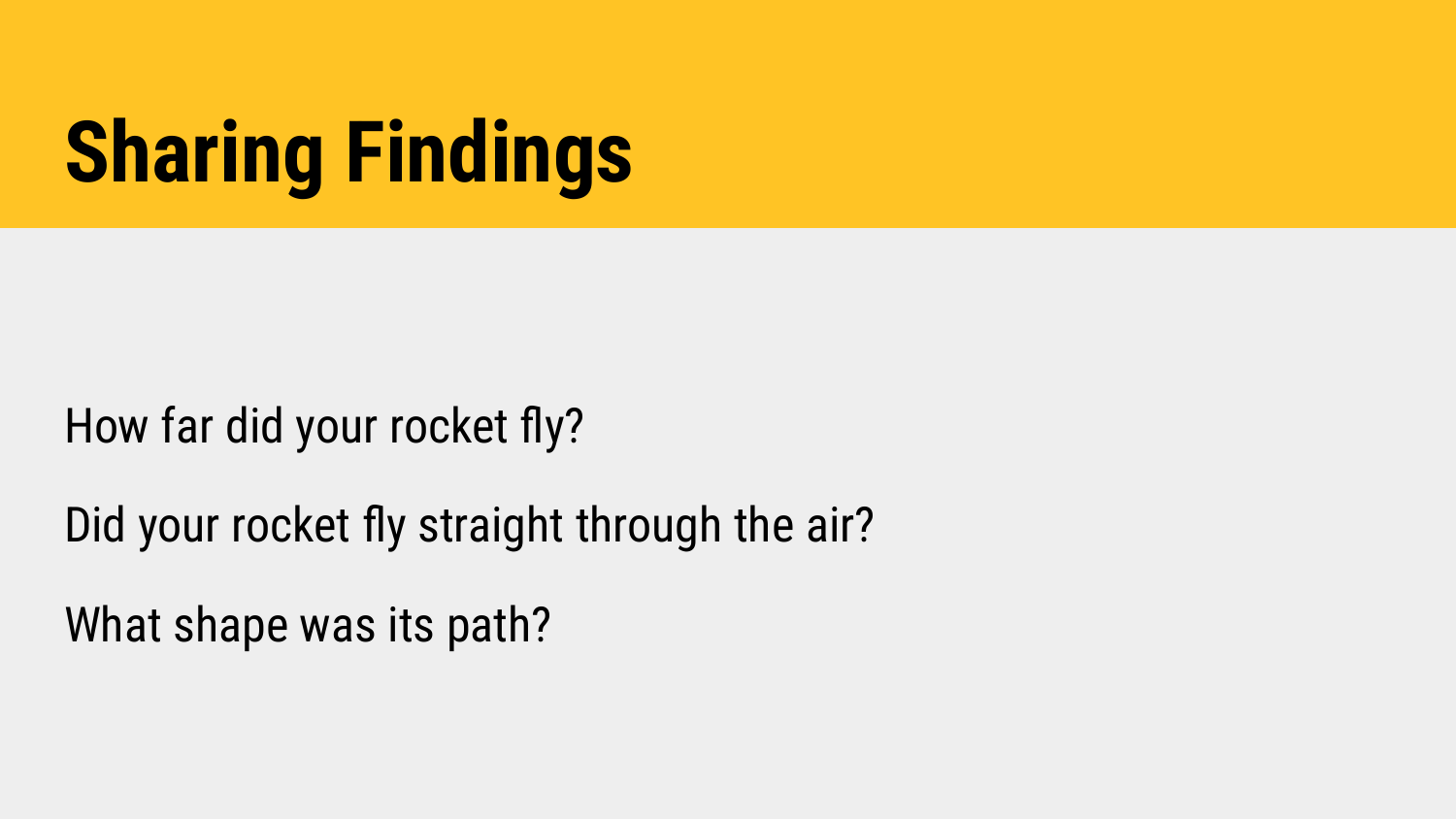

# Sharing Findings

How far did your rocket fly?
Did your rocket fly straight through the air?
What shape was its path?